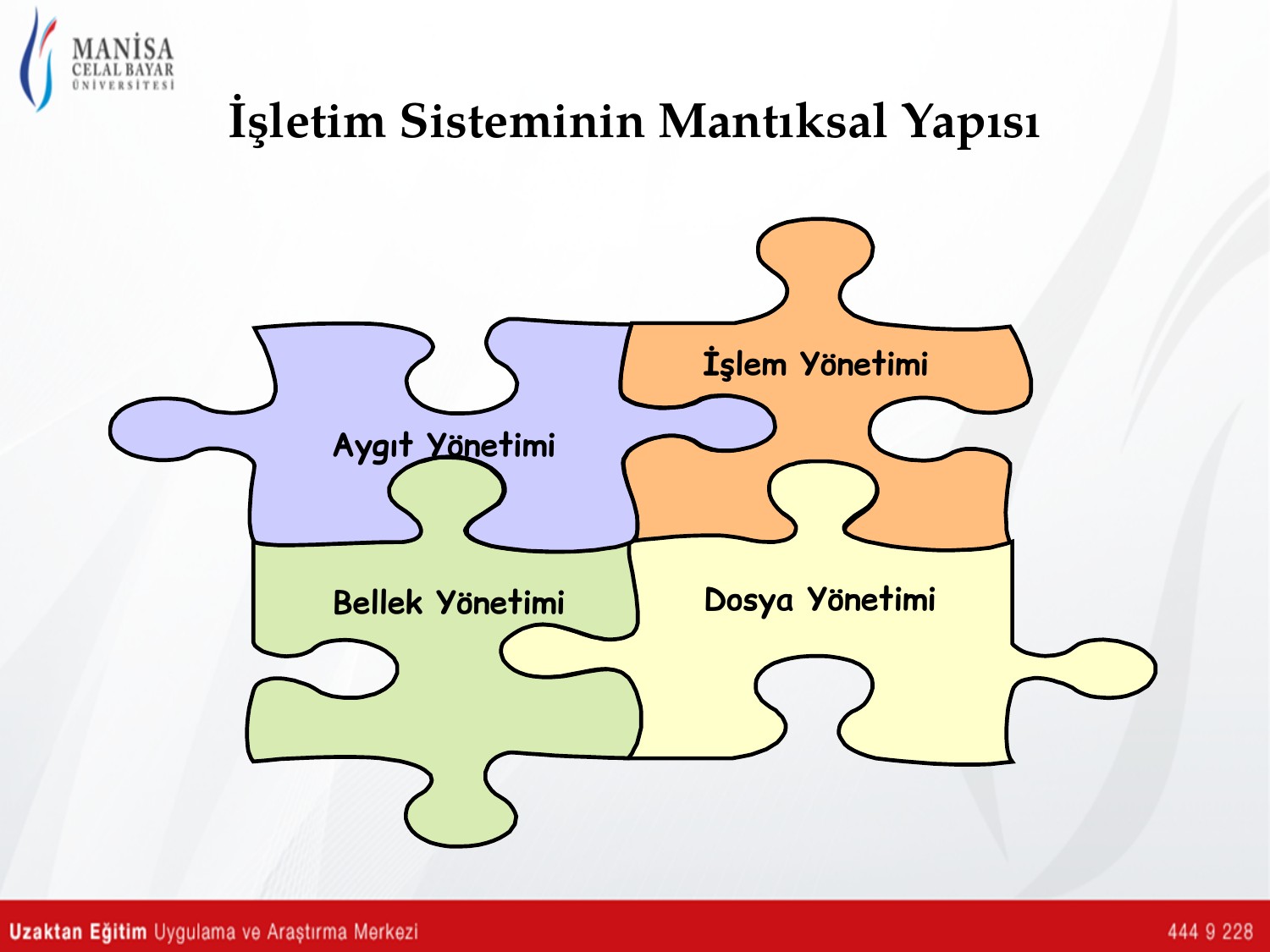

# İşletim Sisteminin Mantıksal Yapısı
İşlem Yönetimi

Aygıt Yönetimi

Bellek Yönetimi

Dosya Yönetimi